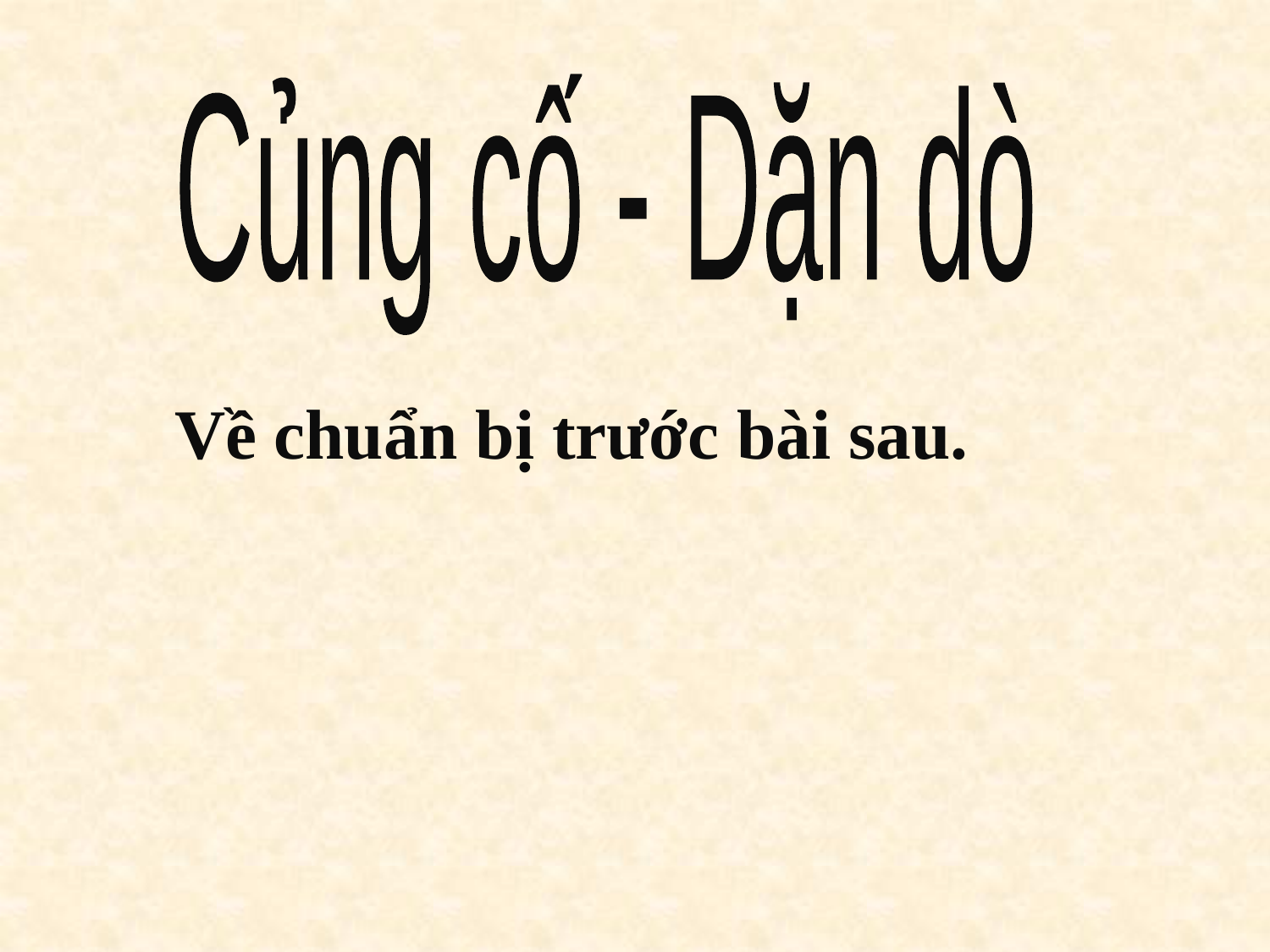

Củng cố - Dặn dò
# Về chuẩn bị trước bài sau.